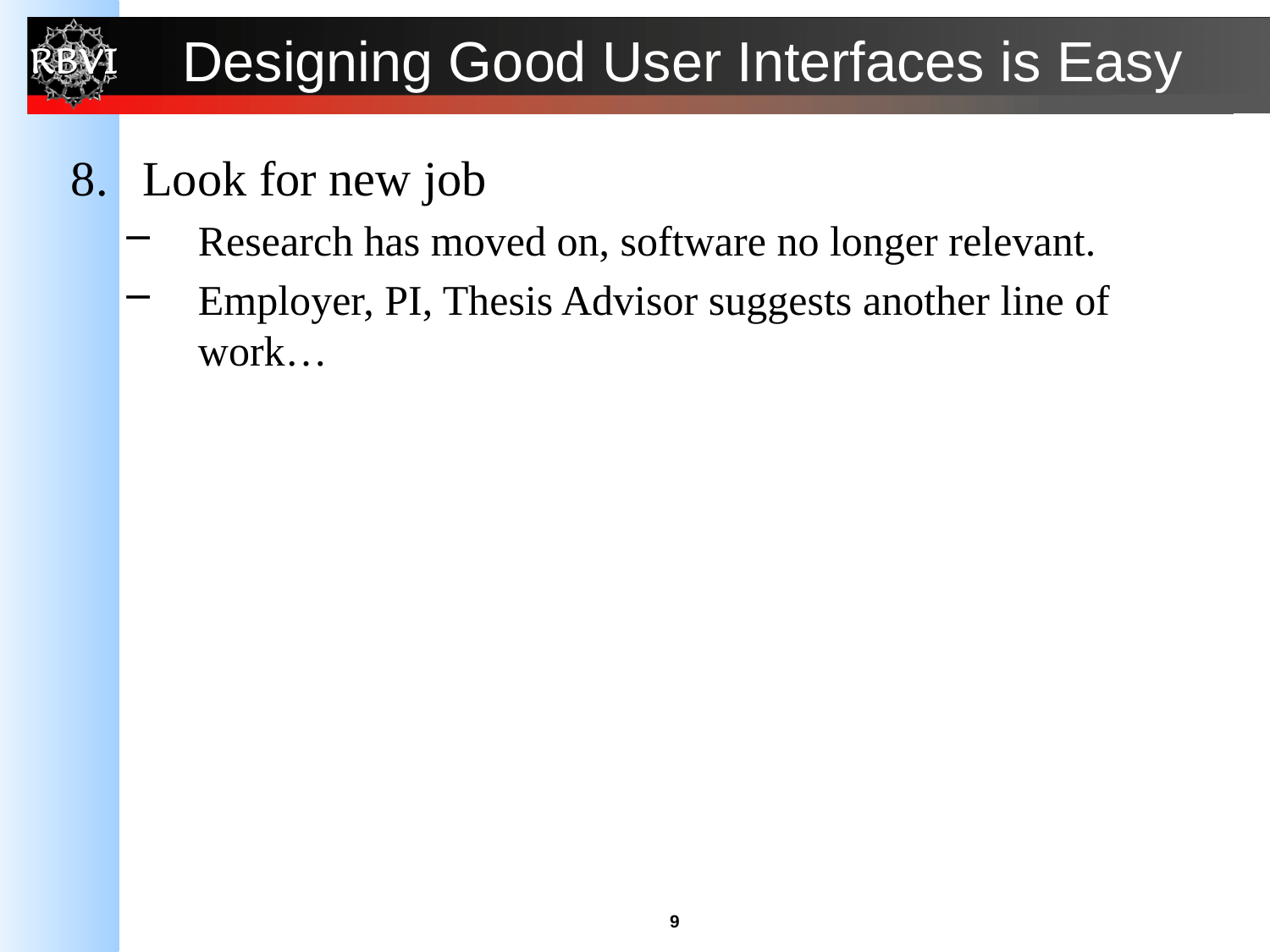

# Designing Good User Interfaces is Easy
Look for new job
Research has moved on, software no longer relevant.
Employer, PI, Thesis Advisor suggests another line of work…